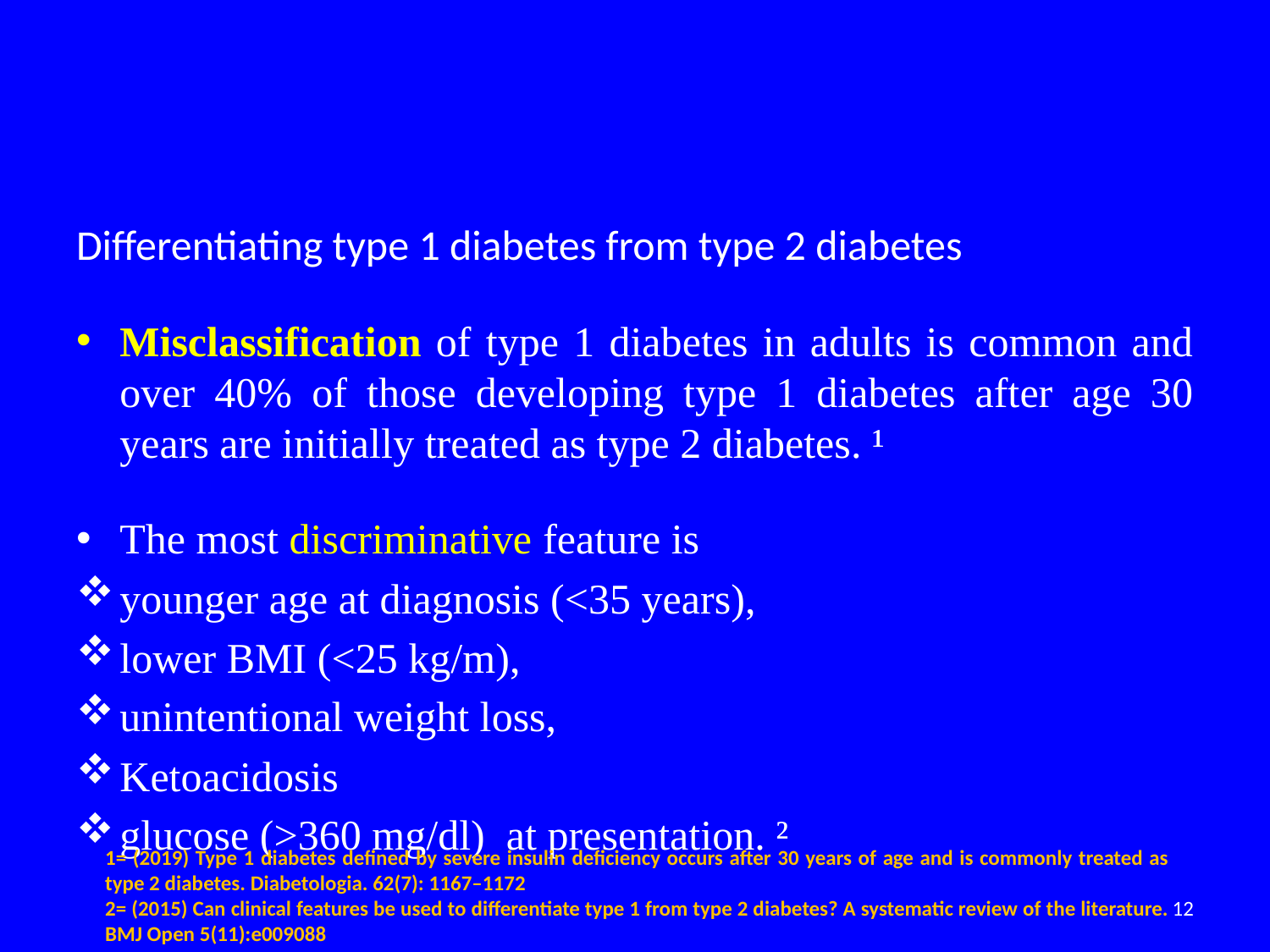

#
Differentiating type 1 diabetes from type 2 diabetes

Misclassification of type 1 diabetes in adults is common and over 40% of those developing type 1 diabetes after age 30 years are initially treated as type 2 diabetes. ¹

The most discriminative feature is
younger age at diagnosis (<35 years),
lower BMI (<25 kg/m),
unintentional weight loss,
Ketoacidosis
glucose (>360 mg/dl)  at presentation. ²
1= (2019) Type 1 diabetes defined by severe insulin deficiency occurs after 30 years of age and is commonly treated as type 2 diabetes. Diabetologia. 62(7): 1167–1172
2= (2015) Can clinical features be used to differentiate type 1 from type 2 diabetes? A systematic review of the literature. BMJ Open 5(11):e009088
12